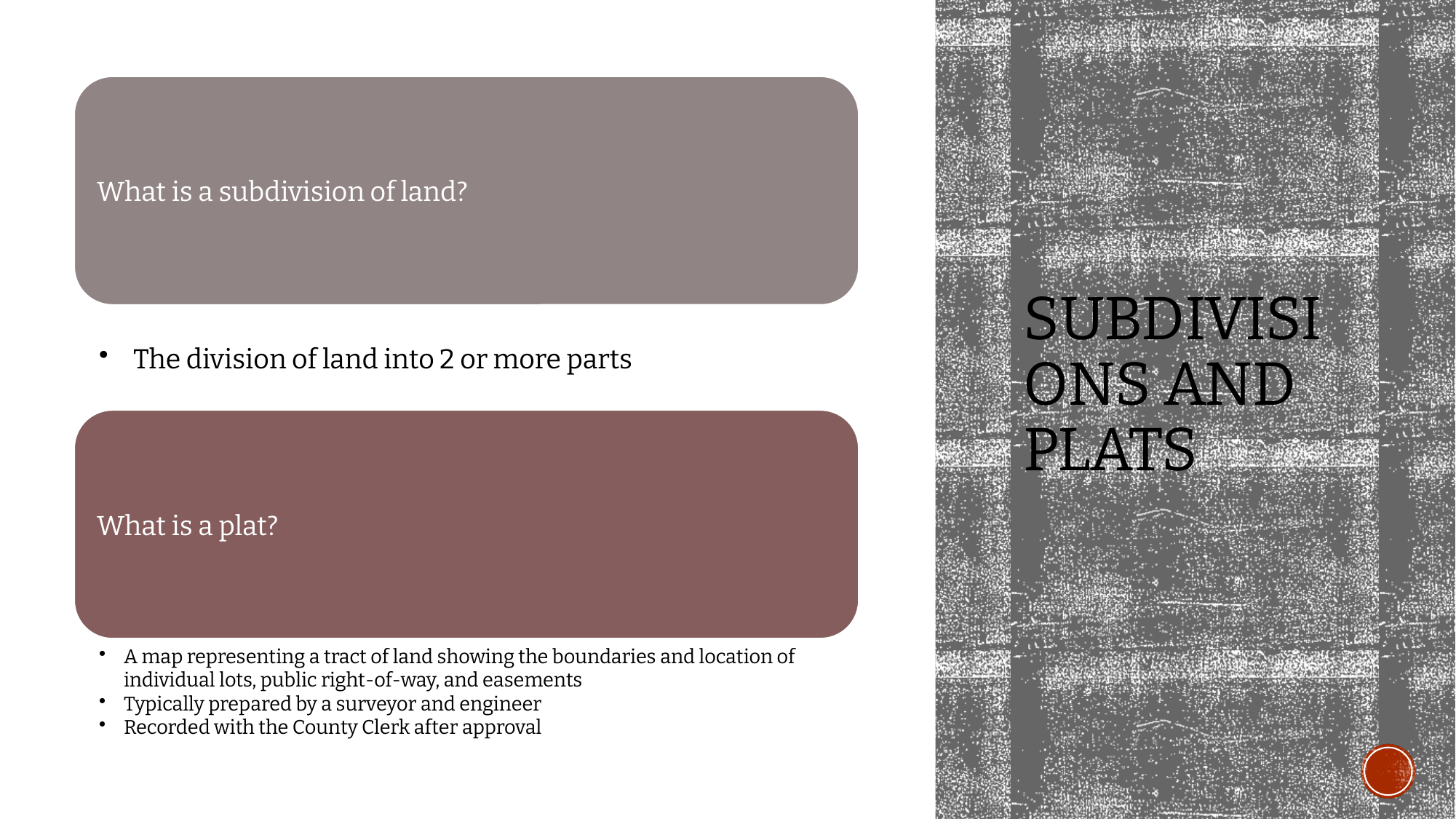

What is a subdivision of land?
The division of land into 2 or more parts
What is a plat?
A map representing a tract of land showing the boundaries and location of individual lots, public right-of-way, and easements
Typically prepared by a surveyor and engineer
Recorded with the County Clerk after approval
# Subdivisions and Plats